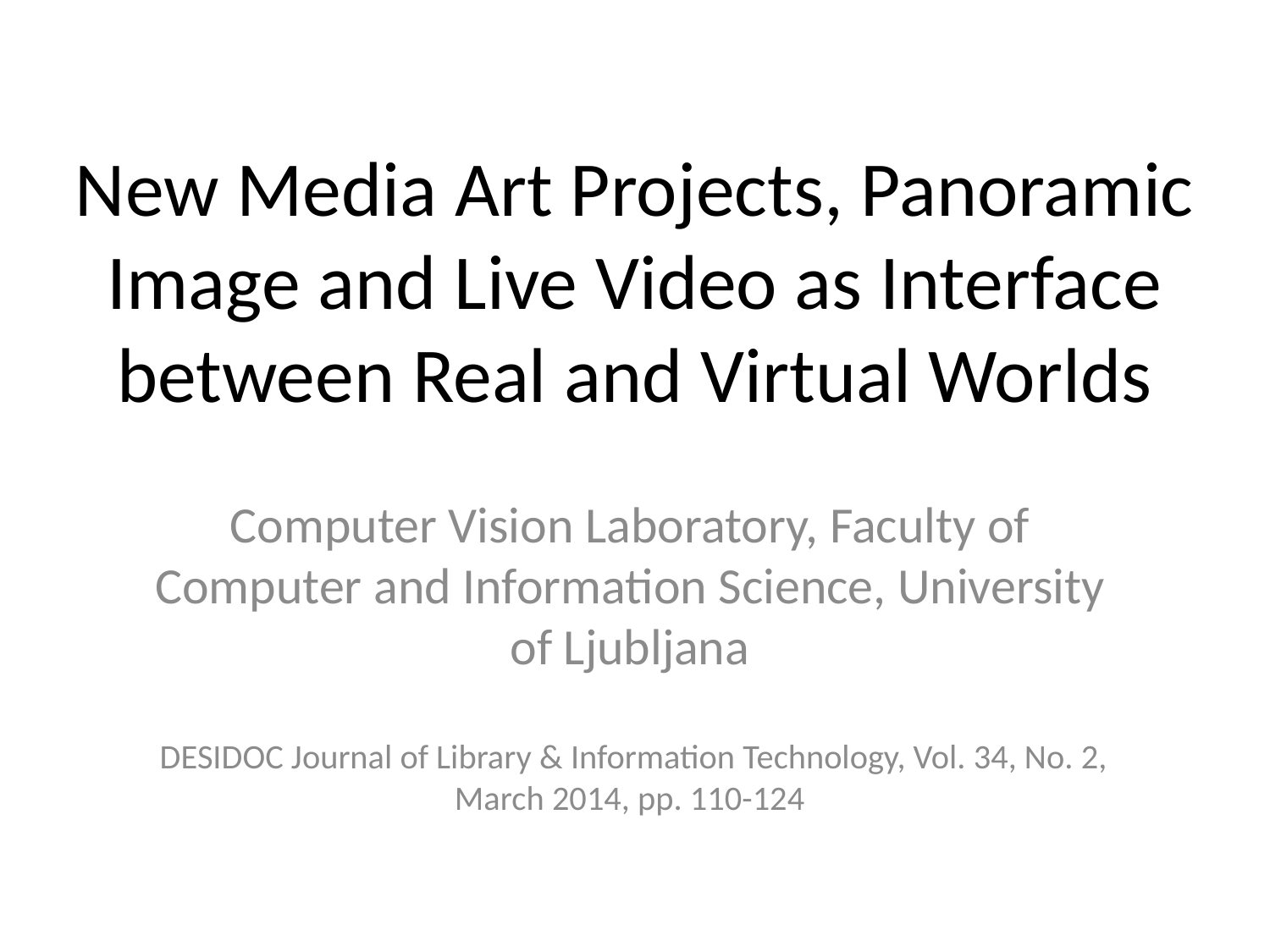

# New Media Art Projects, Panoramic Image and Live Video as Interface between Real and Virtual Worlds
Computer Vision Laboratory, Faculty of Computer and Information Science, University of Ljubljana

 DESIDOC Journal of Library & Information Technology, Vol. 34, No. 2, March 2014, pp. 110-124